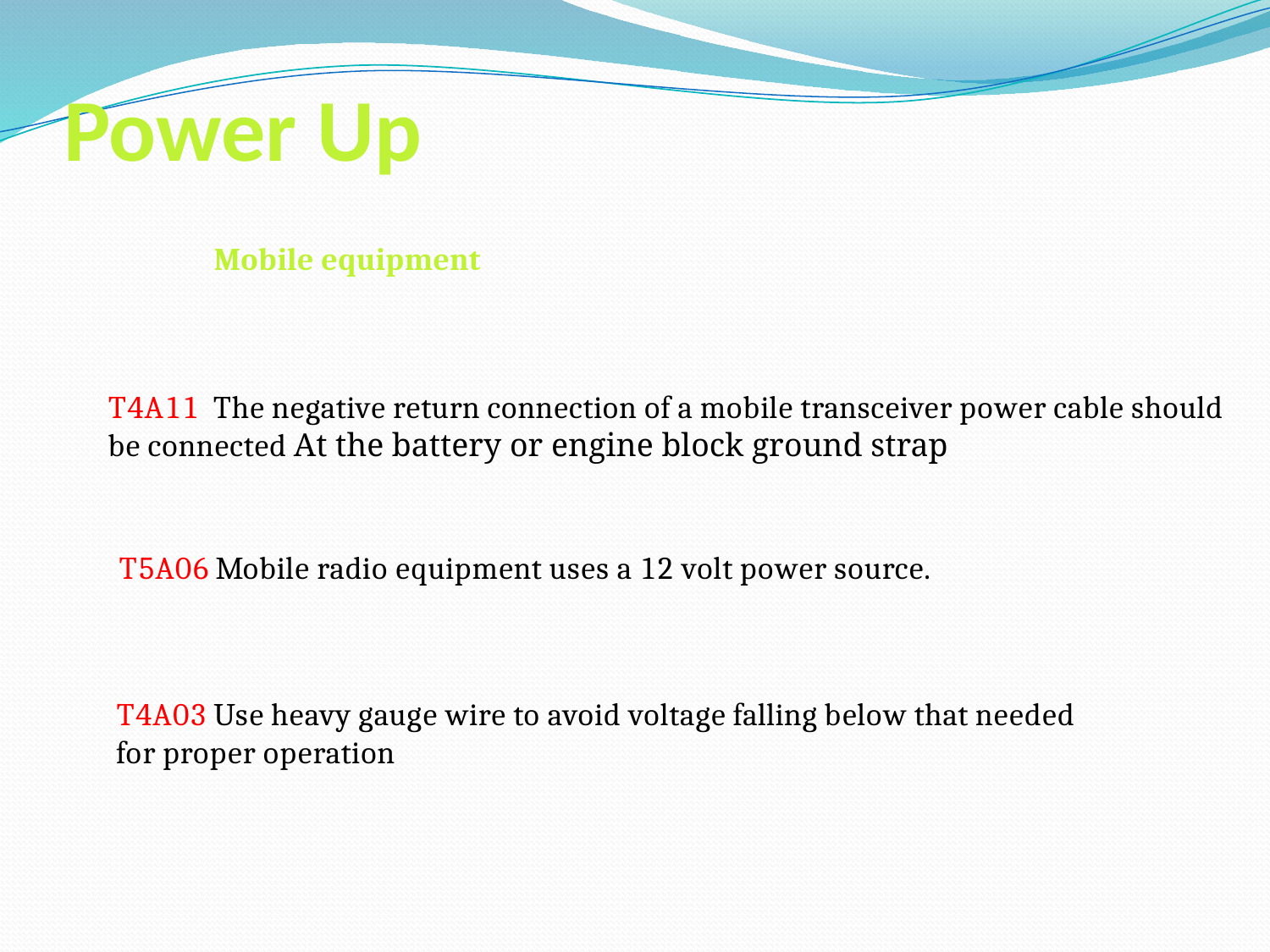

# Power Up
Mobile equipment
T4A11  The negative return connection of a mobile transceiver power cable should be connected At the battery or engine block ground strap
T5A06 Mobile radio equipment uses a 12 volt power source.
T4A03 Use heavy gauge wire to avoid voltage falling below that needed for proper operation